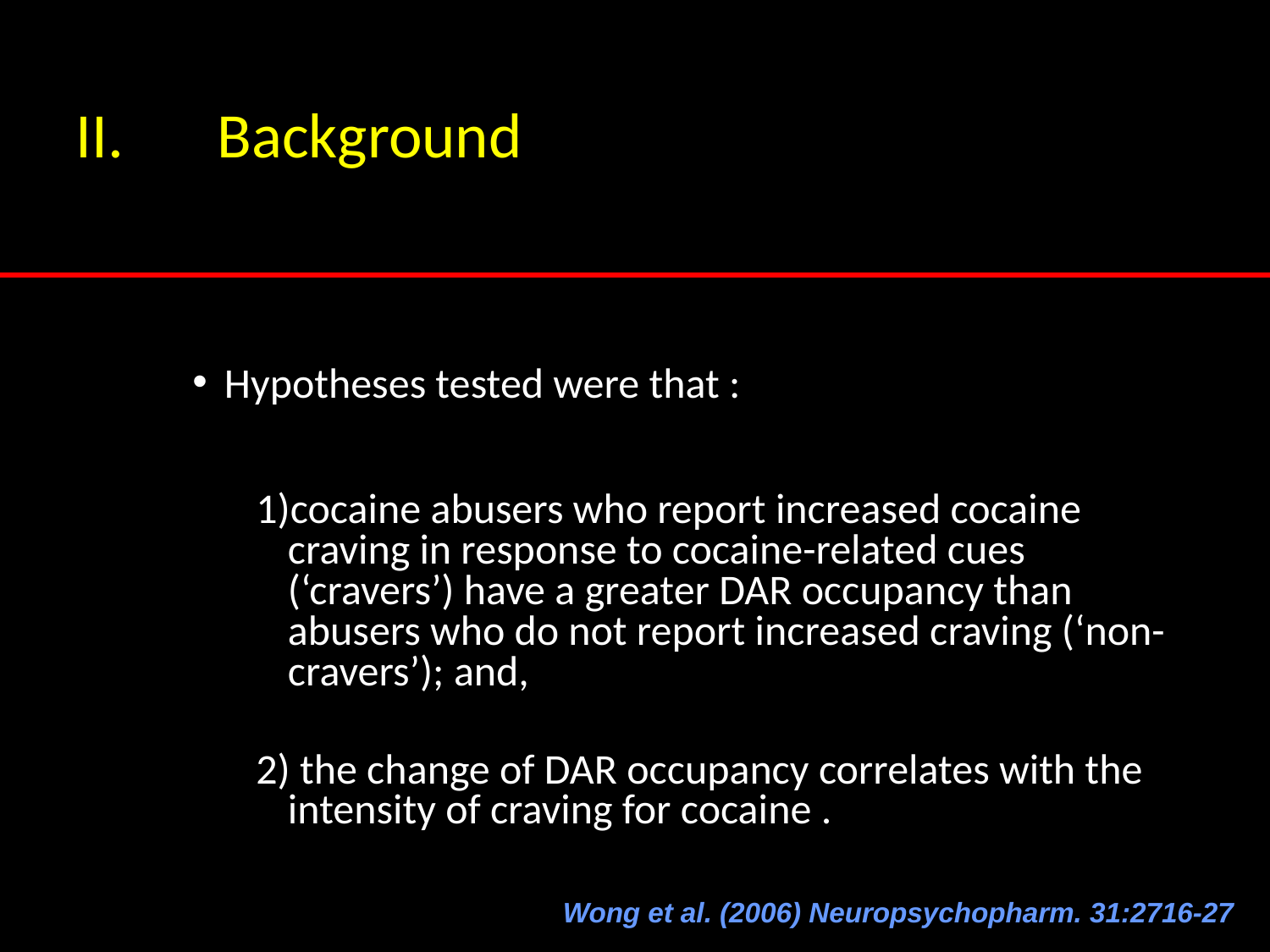

Background
Hypotheses tested were that :

1)cocaine abusers who report increased cocaine craving in response to cocaine-related cues (‘cravers’) have a greater DAR occupancy than abusers who do not report increased craving (‘non-cravers’); and,

2) the change of DAR occupancy correlates with the intensity of craving for cocaine .

Wong et al. (2006) Neuropsychopharm. 31:2716-27